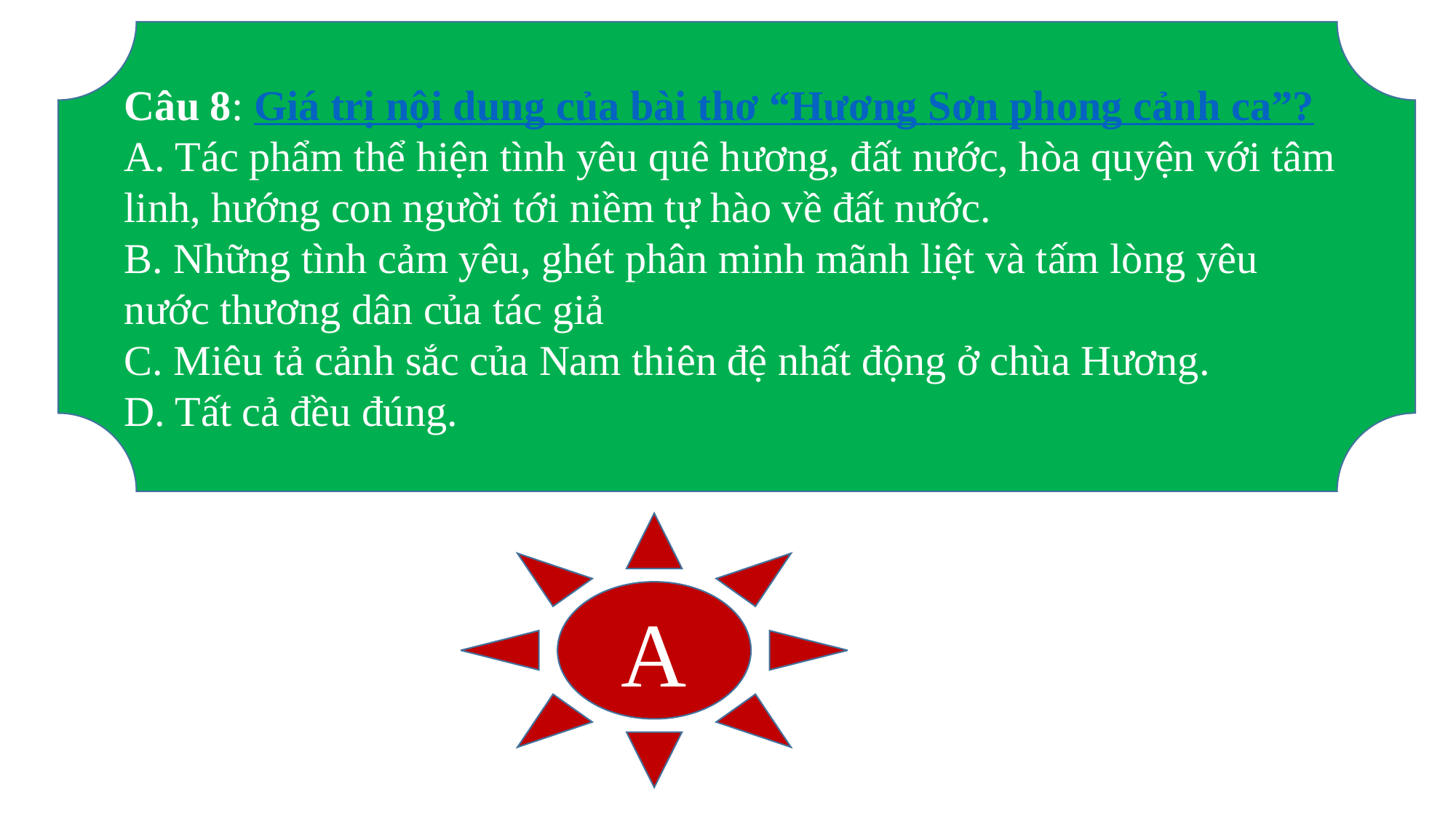

Câu 8: Giá trị nội dung của bài thơ “Hương Sơn phong cảnh ca”?
A. Tác phẩm thể hiện tình yêu quê hương, đất nước, hòa quyện với tâm linh, hướng con người tới niềm tự hào về đất nước.
B. Những tình cảm yêu, ghét phân minh mãnh liệt và tấm lòng yêu nước thương dân của tác giả
C. Miêu tả cảnh sắc của Nam thiên đệ nhất động ở chùa Hương.
D. Tất cả đều đúng.
A